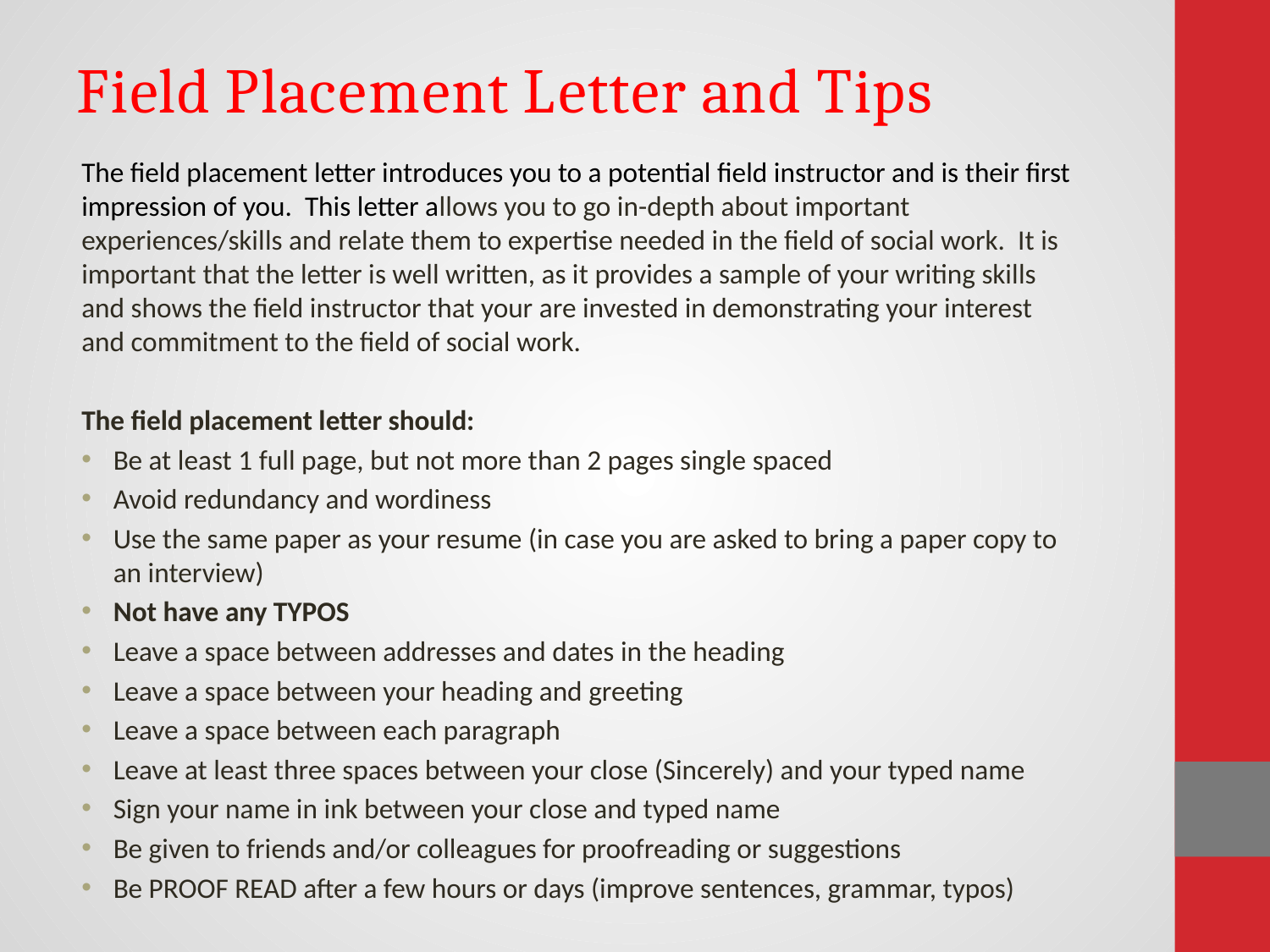

# Field Placement Letter and Tips
The field placement letter introduces you to a potential field instructor and is their first impression of you.  This letter allows you to go in-depth about important experiences/skills and relate them to expertise needed in the field of social work.  It is important that the letter is well written, as it provides a sample of your writing skills and shows the field instructor that your are invested in demonstrating your interest and commitment to the field of social work.

The field placement letter should:
Be at least 1 full page, but not more than 2 pages single spaced
Avoid redundancy and wordiness
Use the same paper as your resume (in case you are asked to bring a paper copy to an interview)
Not have any TYPOS
Leave a space between addresses and dates in the heading
Leave a space between your heading and greeting
Leave a space between each paragraph
Leave at least three spaces between your close (Sincerely) and your typed name
Sign your name in ink between your close and typed name
Be given to friends and/or colleagues for proofreading or suggestions
Be PROOF READ after a few hours or days (improve sentences, grammar, typos)